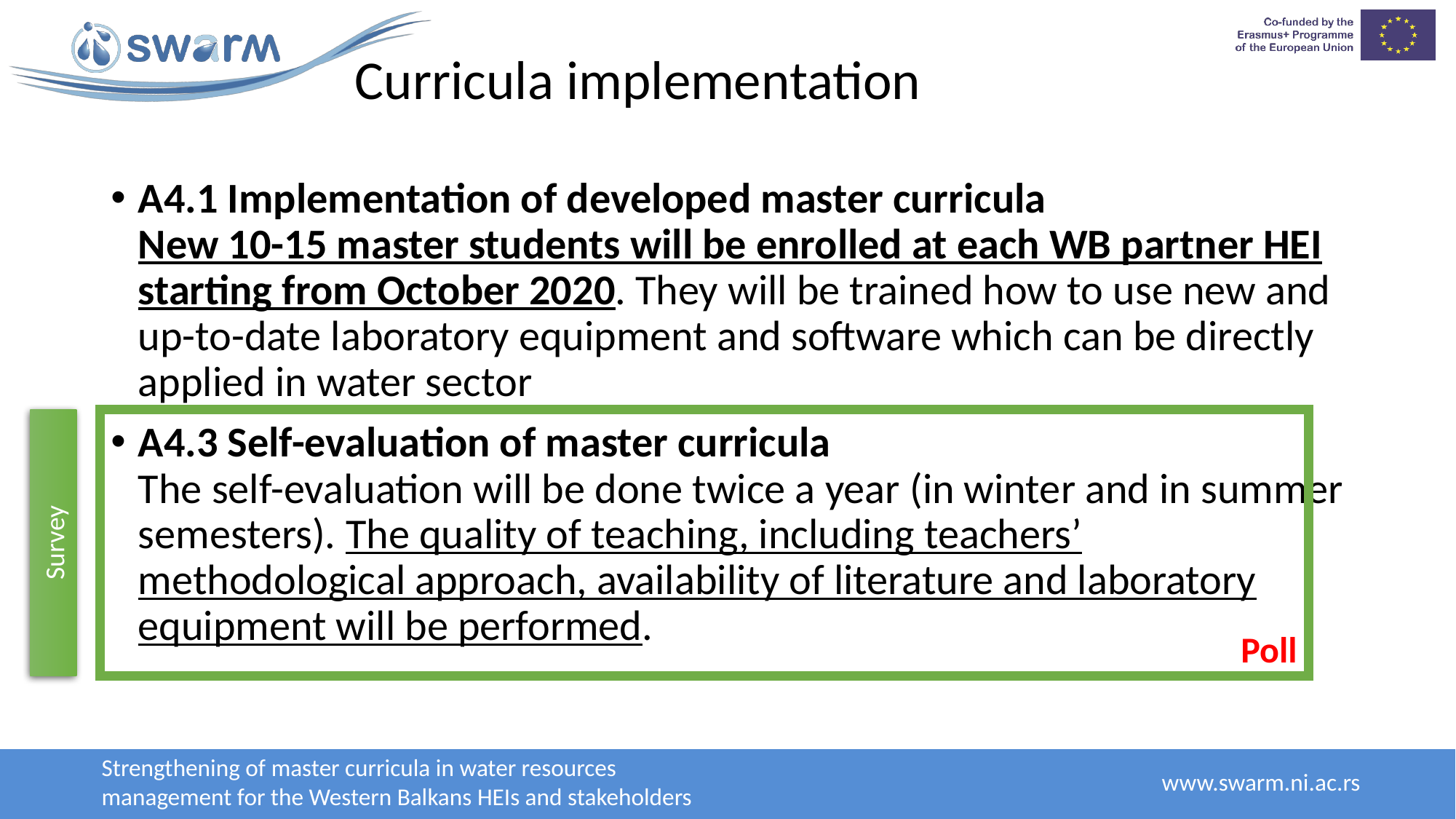

# Curricula implementation
A4.1 Implementation of developed master curricula
New 10-15 master students will be enrolled at each WB partner HEI starting from October 2020. They will be trained how to use new and up-to-date laboratory equipment and software which can be directly applied in water sector
A4.3 Self-evaluation of master curricula
The self-evaluation will be done twice a year (in winter and in summer semesters). The quality of teaching, including teachers’ methodological approach, availability of literature and laboratory equipment will be performed.

Survey
Poll